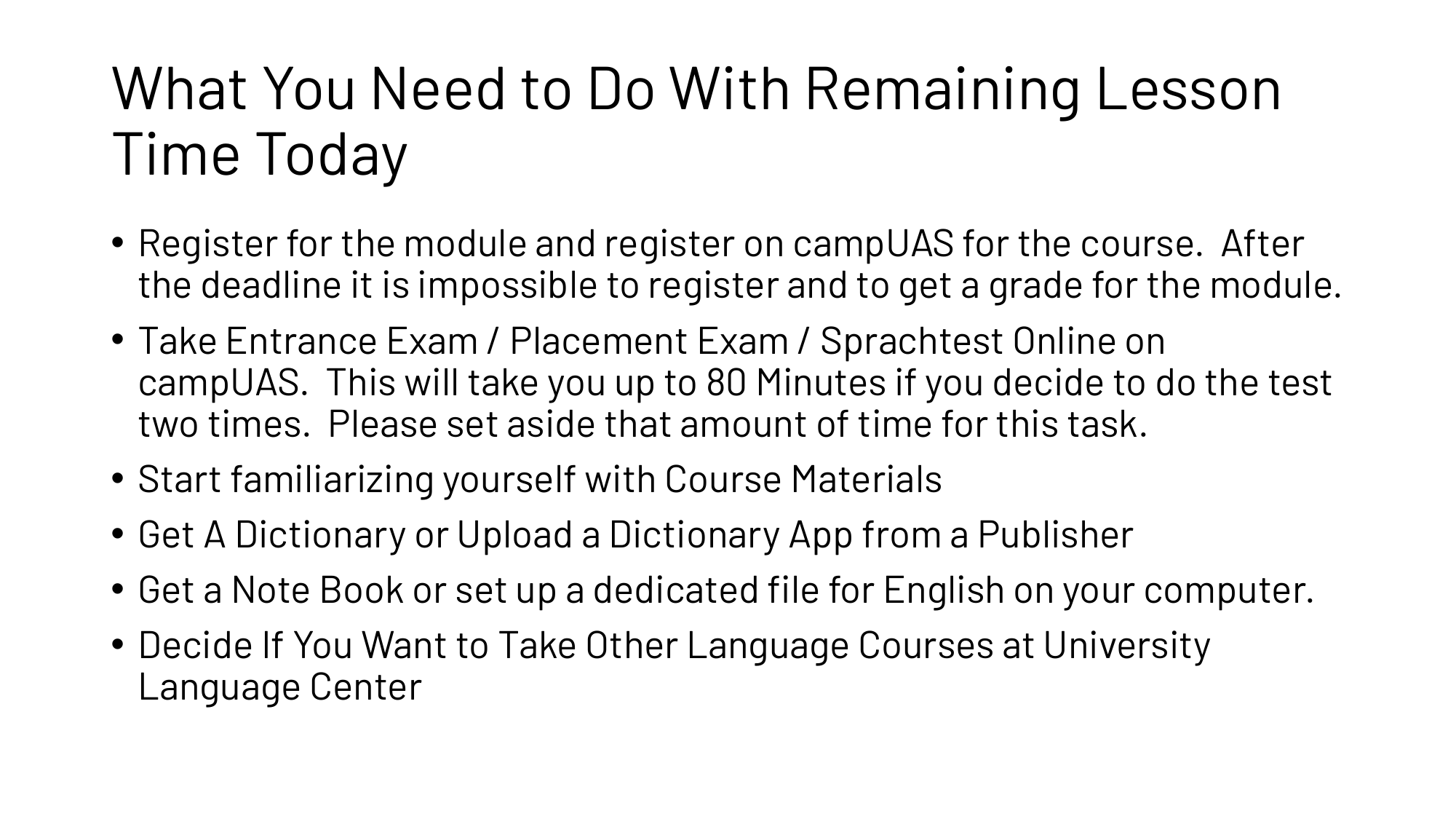

# What You Need to Do With Remaining Lesson Time Today
Register for the module and register on campUAS for the course.  After the deadline it is impossible to register and to get a grade for the module.
Take Entrance Exam / Placement Exam / Sprachtest Online on campUAS.  This will take you up to 80 Minutes if you decide to do the test two times.  Please set aside that amount of time for this task.
Start familiarizing yourself with Course Materials
Get A Dictionary or Upload a Dictionary App from a Publisher
Get a Note Book or set up a dedicated file for English on your computer.
Decide If You Want to Take Other Language Courses at University Language Center